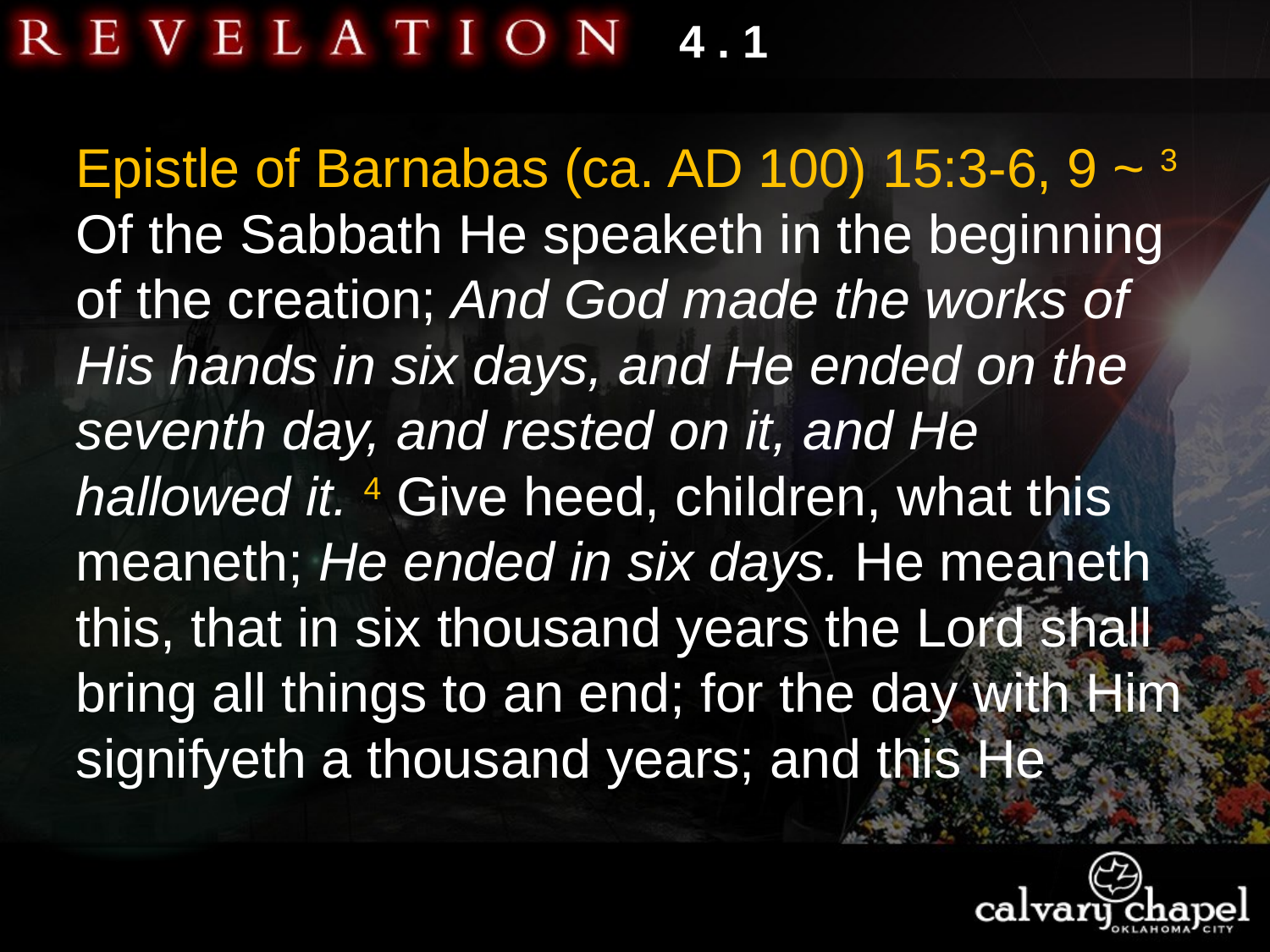

4 . 1
Epistle of Barnabas (ca. AD 100) 15:3-6, 9 ~ 3 Of the Sabbath He speaketh in the beginning of the creation; And God made the works of His hands in six days, and He ended on the seventh day, and rested on it, and He hallowed it. 4 Give heed, children, what this meaneth; He ended in six days. He meaneth this, that in six thousand years the Lord shall bring all things to an end; for the day with Him
signifyeth a thousand years; and this He